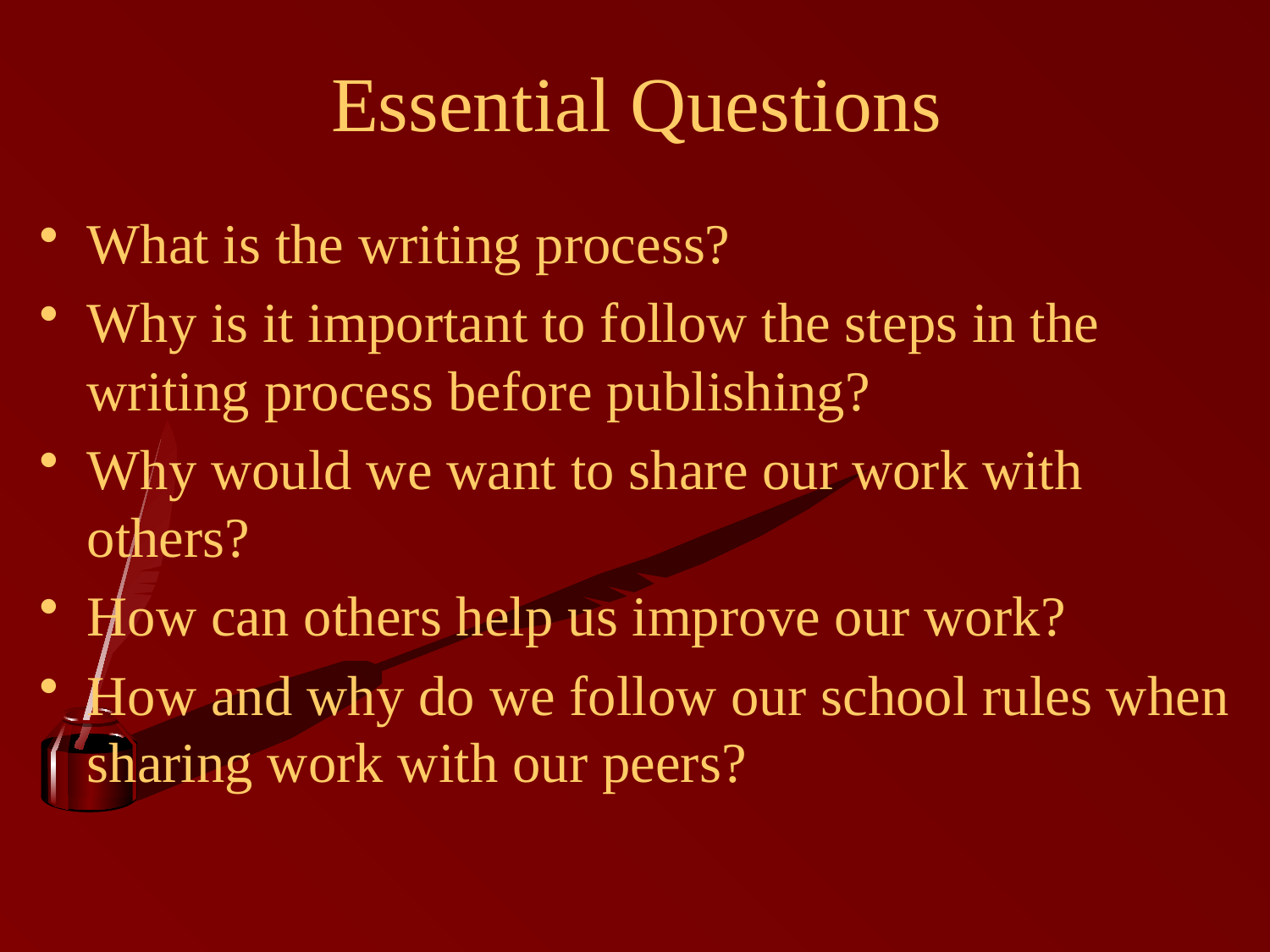

# Essential Questions
What is the writing process?
Why is it important to follow the steps in the writing process before publishing?
Why would we want to share our work with others?
How can others help us improve our work?
How and why do we follow our school rules when sharing work with our peers?